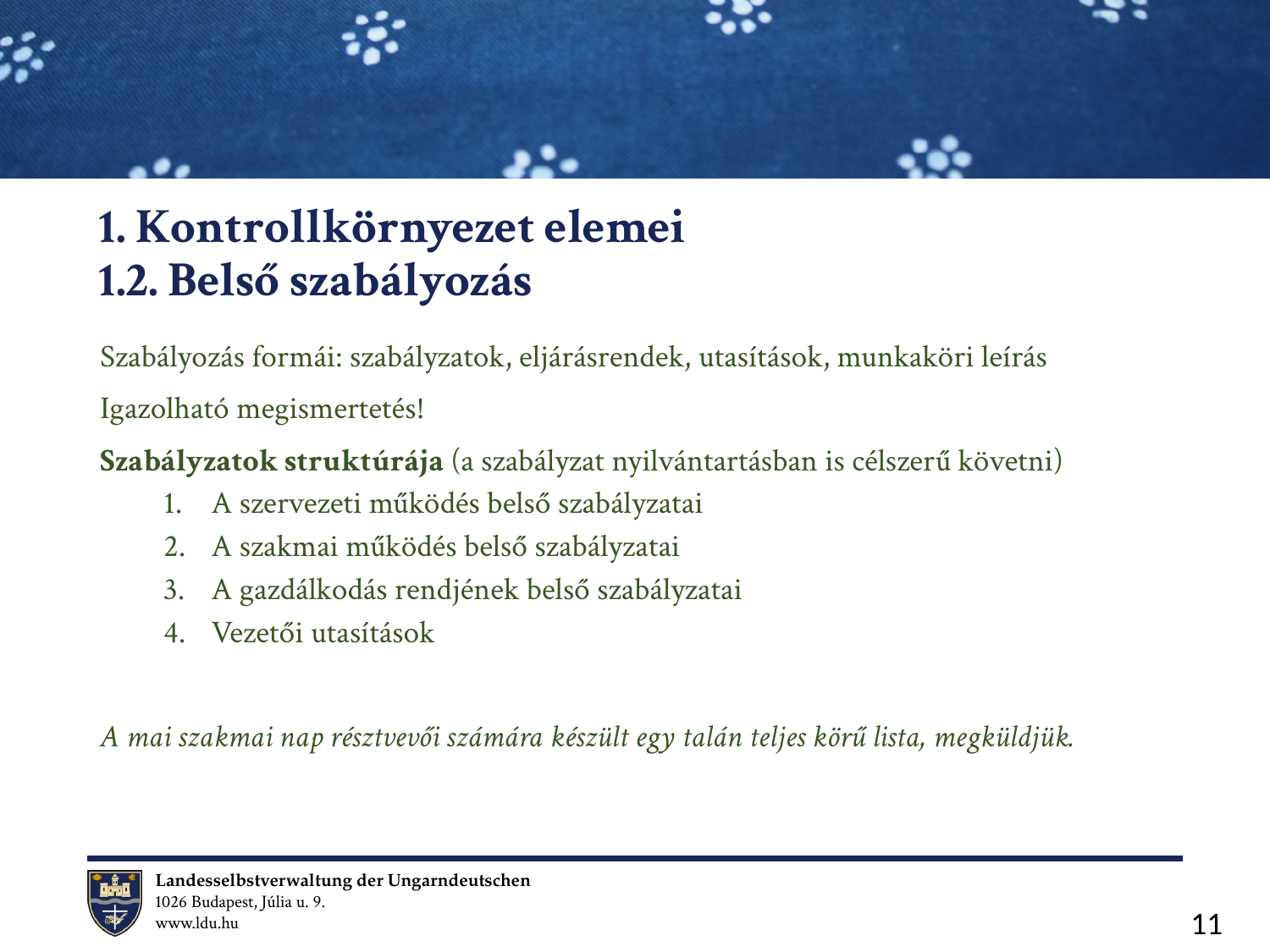

# 1. Kontrollkörnyezet elemei 1.2. Belső szabályozás
Szabályozás formái: szabályzatok, eljárásrendek, utasítások, munkaköri leírás
Igazolható megismertetés!
Szabályzatok struktúrája (a szabályzat nyilvántartásban is célszerű követni)
A szervezeti működés belső szabályzatai
A szakmai működés belső szabályzatai
A gazdálkodás rendjének belső szabályzatai
Vezetői utasítások

A mai szakmai nap résztvevői számára készült egy talán teljes körű lista, megküldjük.
11